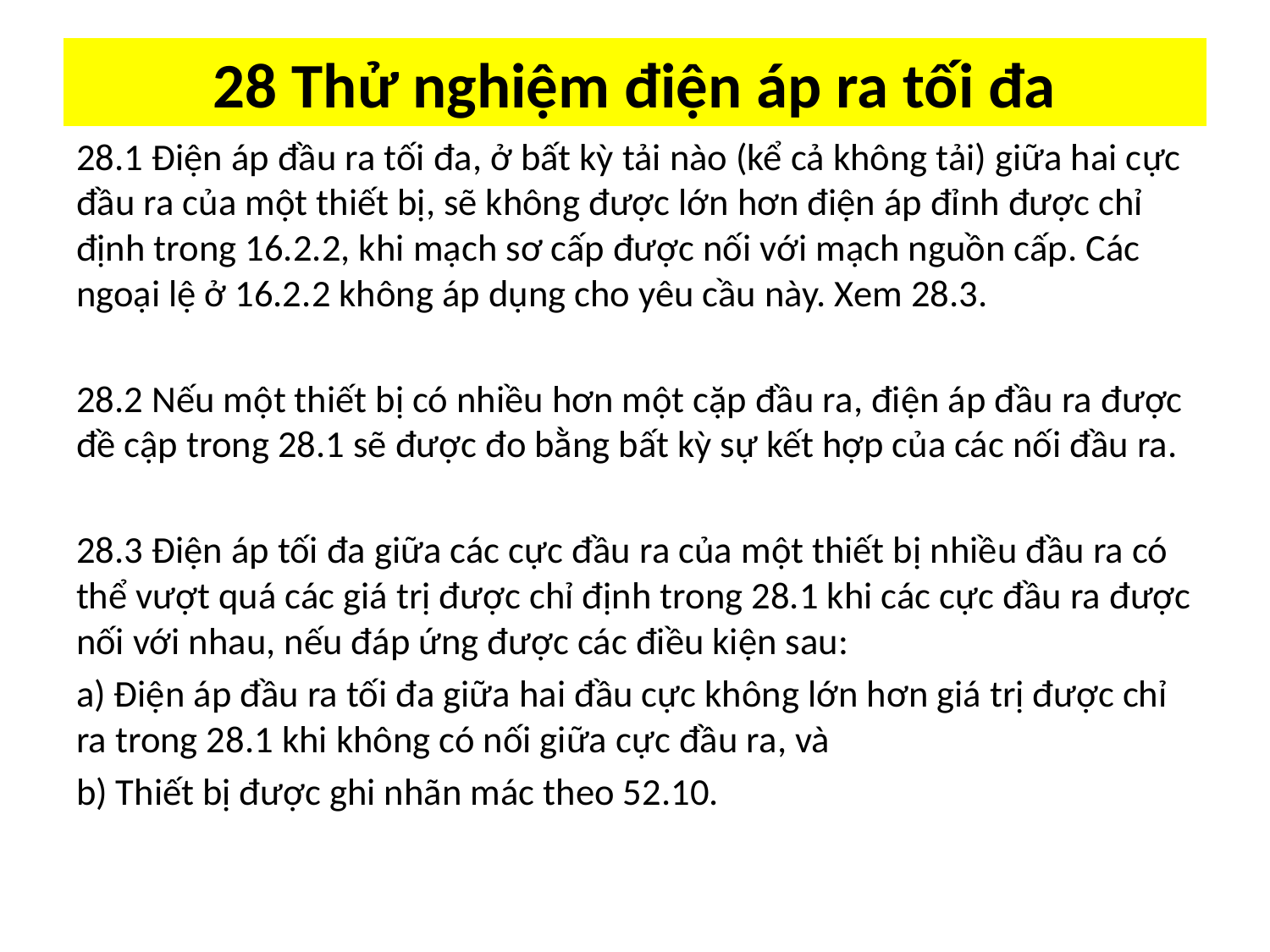

# 28 Thử nghiệm điện áp ra tối đa
28.1 Điện áp đầu ra tối đa, ở bất kỳ tải nào (kể cả không tải) giữa hai cực đầu ra của một thiết bị, sẽ không được lớn hơn điện áp đỉnh được chỉ định trong 16.2.2, khi mạch sơ cấp được nối với mạch nguồn cấp. Các ngoại lệ ở 16.2.2 không áp dụng cho yêu cầu này. Xem 28.3.

28.2 Nếu một thiết bị có nhiều hơn một cặp đầu ra, điện áp đầu ra được đề cập trong 28.1 sẽ được đo bằng bất kỳ sự kết hợp của các nối đầu ra.

28.3 Điện áp tối đa giữa các cực đầu ra của một thiết bị nhiều đầu ra có thể vượt quá các giá trị được chỉ định trong 28.1 khi các cực đầu ra được nối với nhau, nếu đáp ứng được các điều kiện sau:
a) Điện áp đầu ra tối đa giữa hai đầu cực không lớn hơn giá trị được chỉ ra trong 28.1 khi không có nối giữa cực đầu ra, và
b) Thiết bị được ghi nhãn mác theo 52.10.